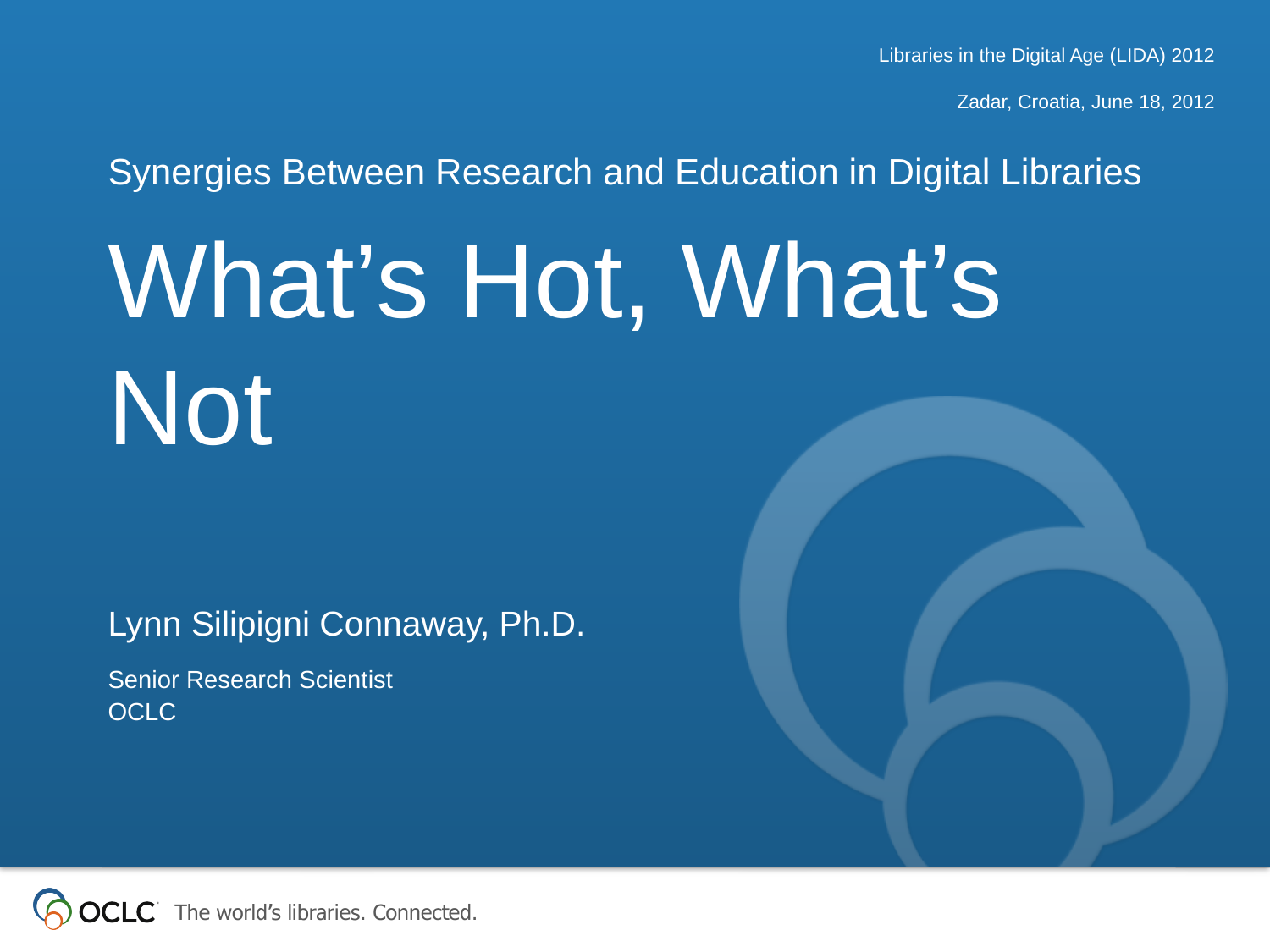

Libraries in the Digital Age (LIDA) 2012
Zadar, Croatia, June 18, 2012

Synergies Between Research and Education in Digital Libraries
# What’s Hot, What’s Not
Lynn Silipigni Connaway, Ph.D.
Senior Research Scientist
OCLC